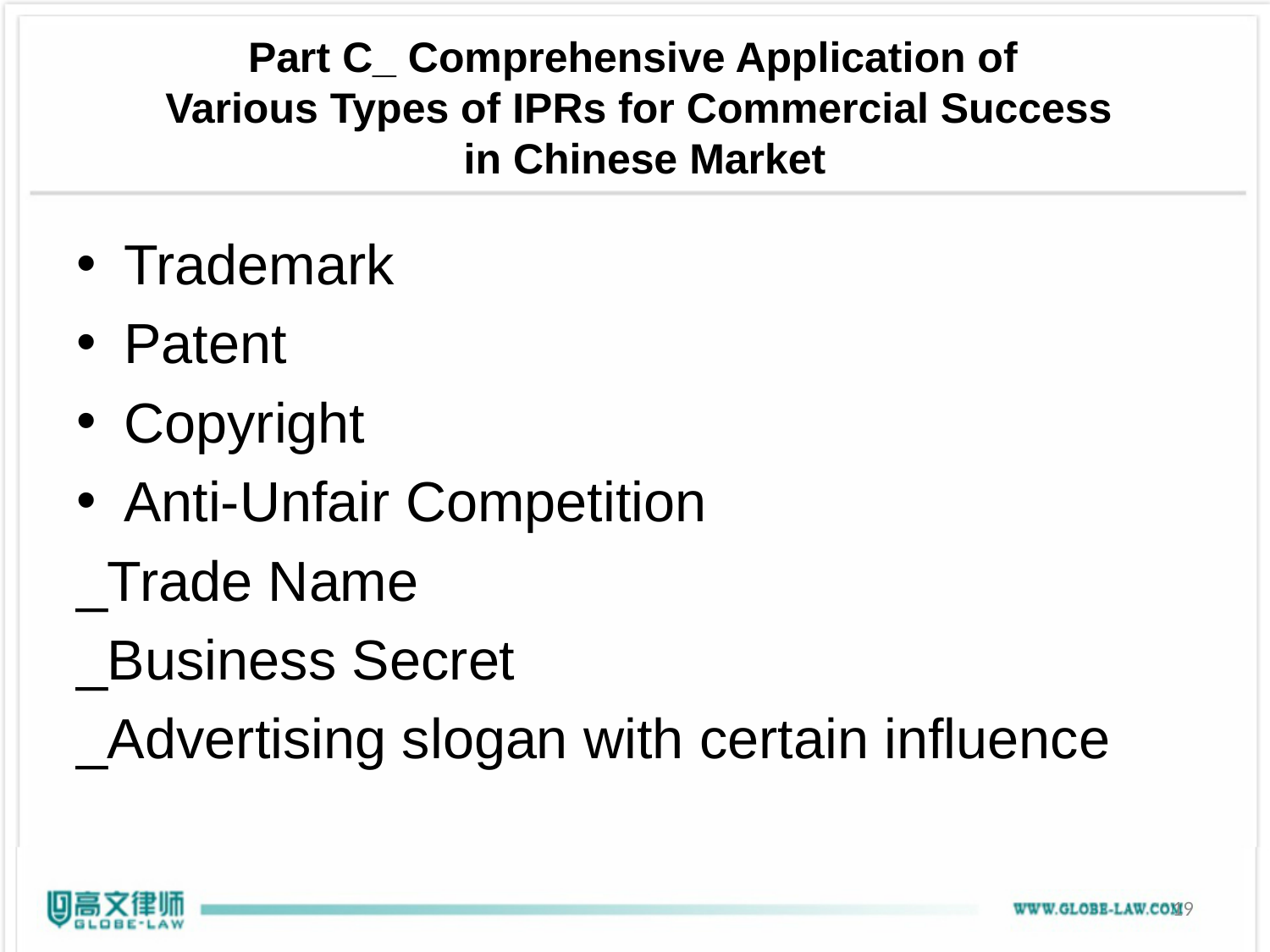

# Part C_ Comprehensive Application of Various Types of IPRs for Commercial Success in Chinese Market
Trademark
Patent
Copyright
Anti-Unfair Competition
_Trade Name
_Business Secret
_Advertising slogan with certain influence

19